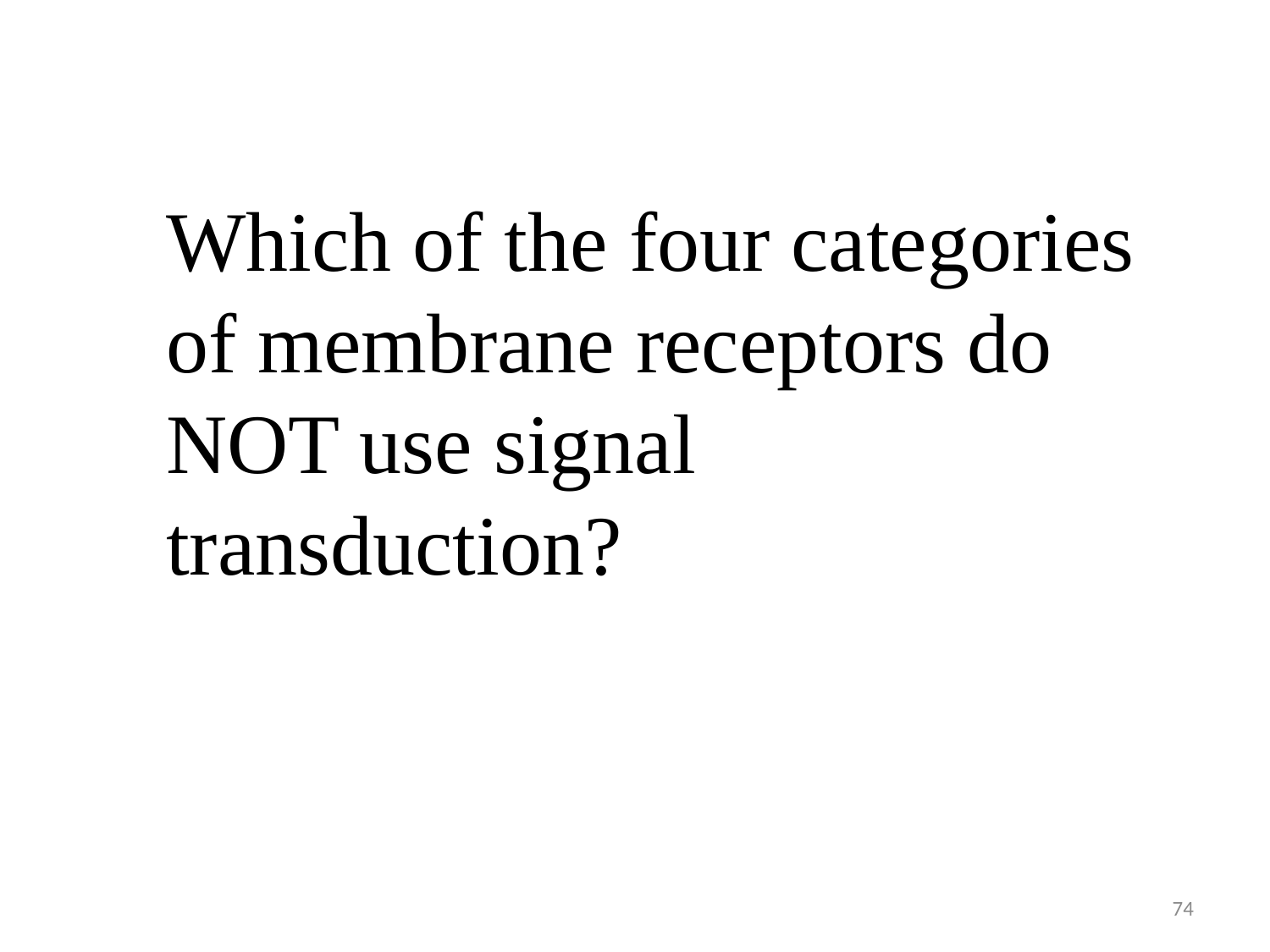

Which of the four categories of membrane receptors do NOT use signal transduction?
74